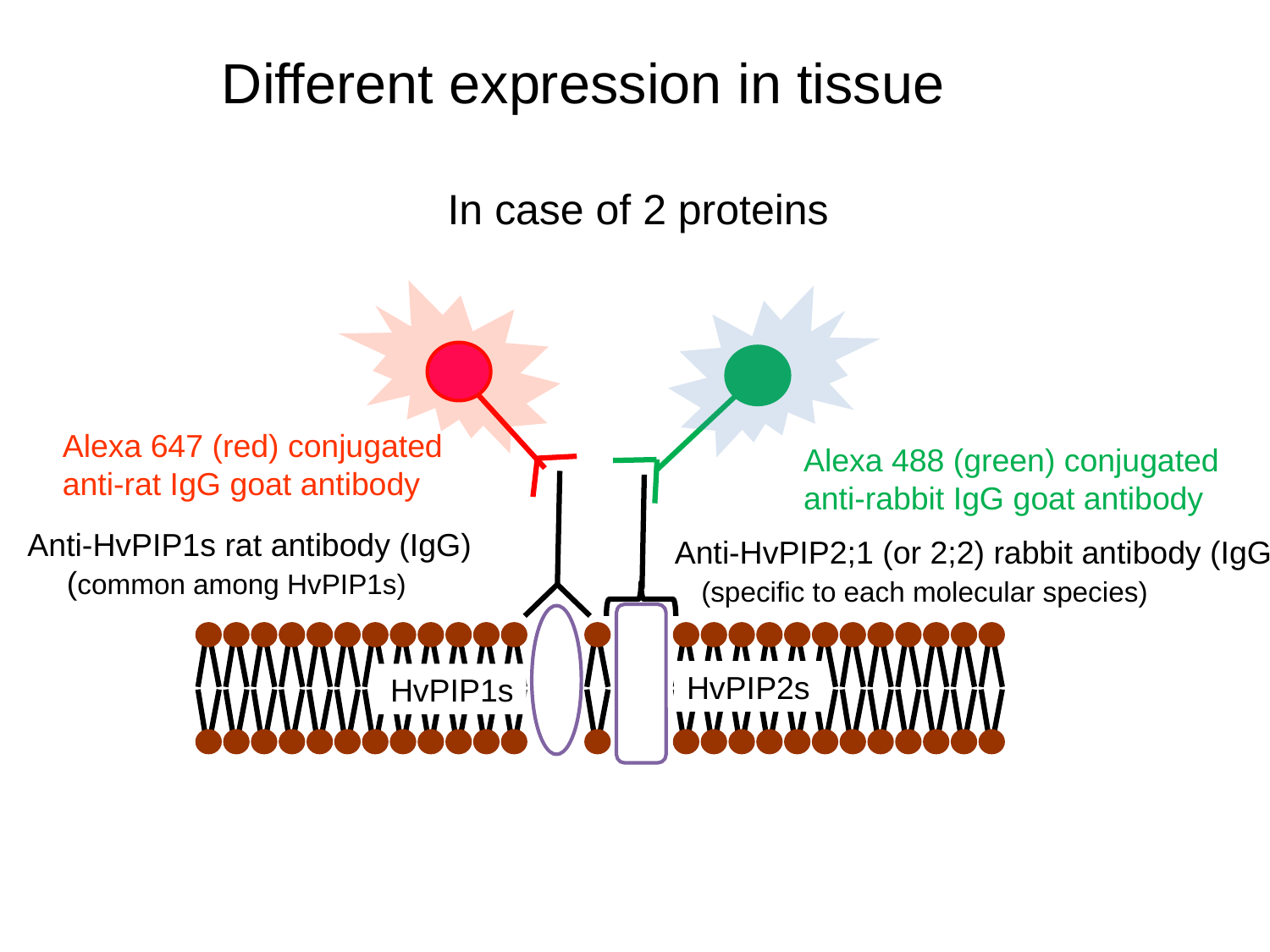

Different expression in tissue
In case of 2 proteins

Alexa 647 (red) conjugated anti-rat IgG goat antibody

Alexa 488 (green) conjugated anti-rabbit IgG goat antibody
Anti-HvPIP1s rat antibody (IgG)
　(common among HvPIP1s)

Anti-HvPIP2;1 (or 2;2) rabbit antibody (IgG)
   (specific to each molecular species)

HvPIP2s
HvPIP1s